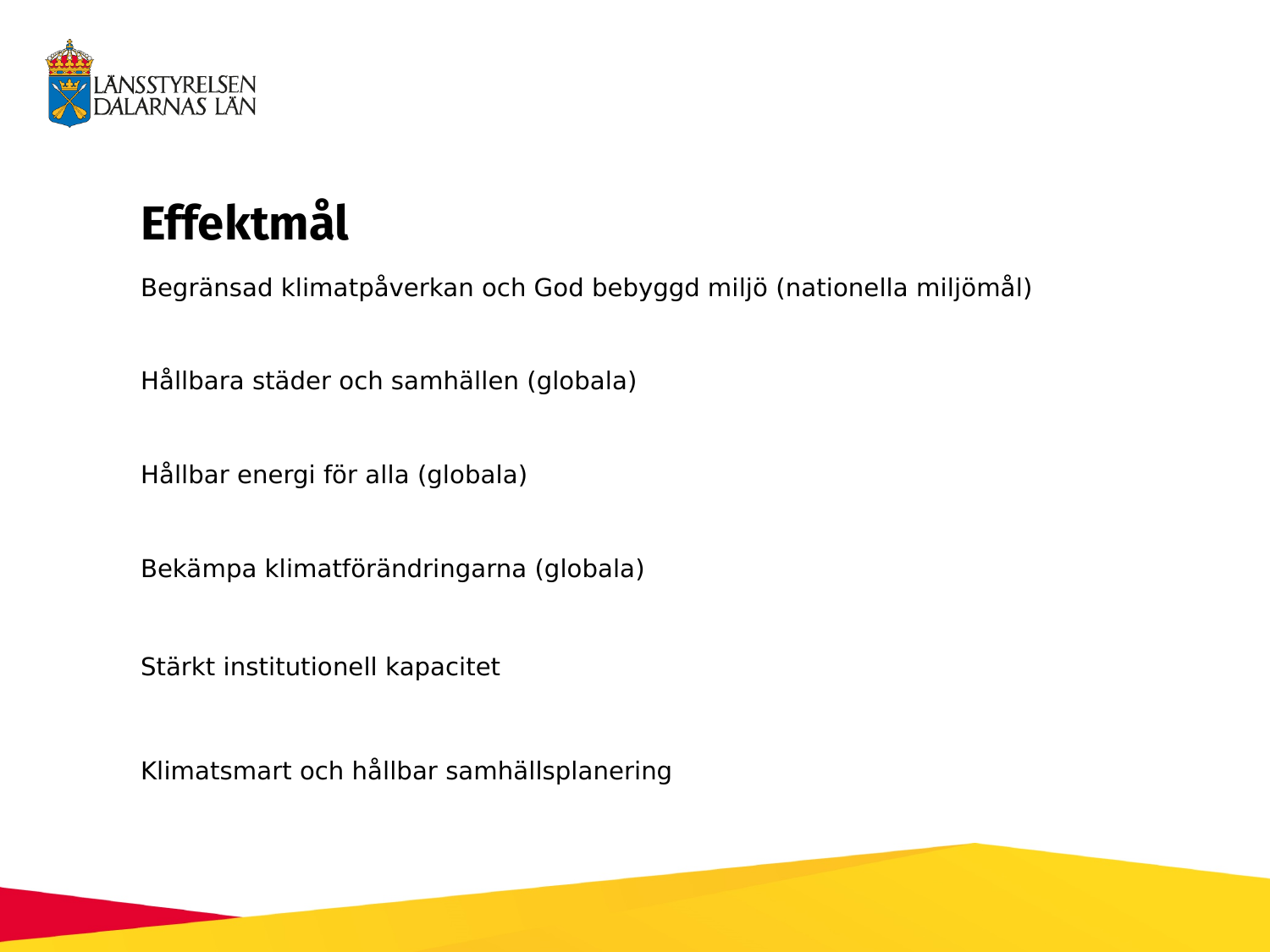

# Effektmål
Begränsad klimatpåverkan och God bebyggd miljö (nationella miljömål)
Hållbara städer och samhällen (globala)
Hållbar energi för alla (globala)
Bekämpa klimatförändringarna (globala)

Stärkt institutionell kapacitet

Klimatsmart och hållbar samhällsplanering